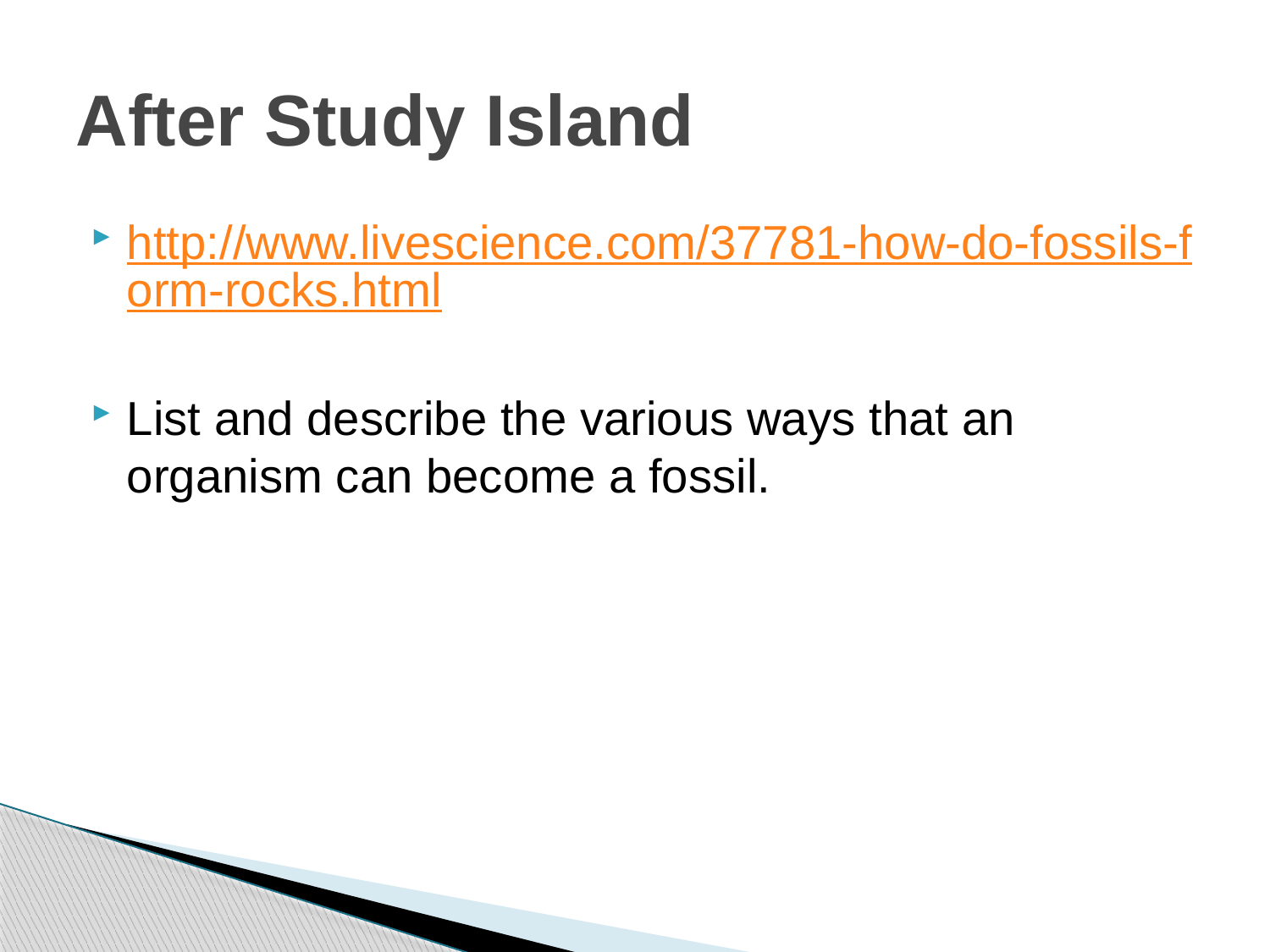

# After Study Island
http://www.livescience.com/37781-how-do-fossils-form-rocks.html

List and describe the various ways that an organism can become a fossil.